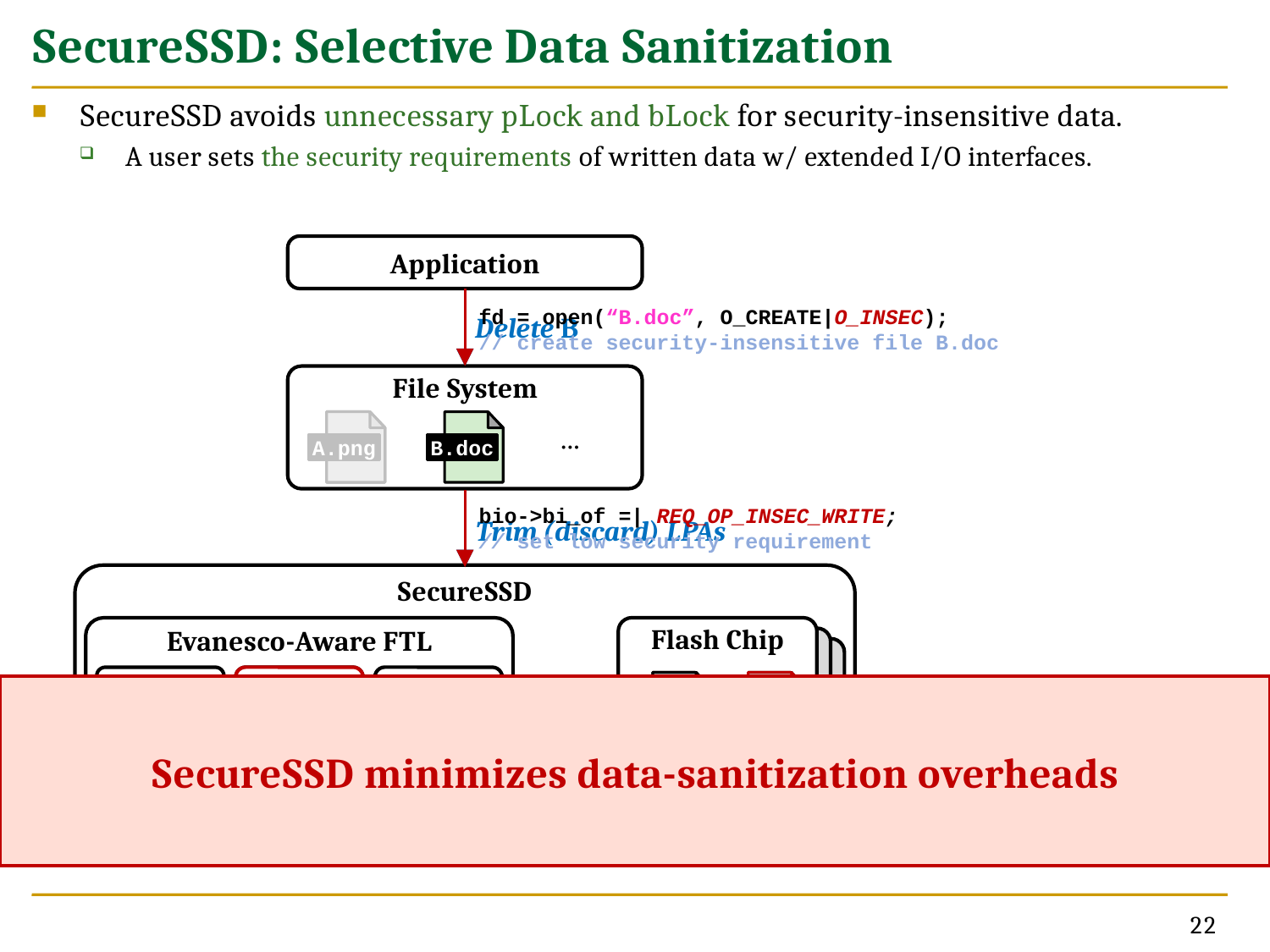

# SecureSSD: Selective Data Sanitization
SecureSSD avoids unnecessary pLock and bLock for security-insensitive data.
A user sets the security requirements of written data w/ extended I/O interfaces.

Application
fd = open(“B.doc”, O_CREATE|O_INSEC);
// create security-insensitive file B.doc
Delete B
File System

A.png

A.png

B.doc
⋯
bio->bi_of =| REQ_OP_INSEC_WRITE;
// set low security requirement
Trim (discard) LPAs
SecureSSD
Evanesco-Aware FTL
Flash Chip
Flash Chip
Flash Chip
L2P
Mapping
Table
Page
Status
Table
Extended
PG Status
Table
Lock
Manager

B.doc
Invalidation w/o pLock or bLock

A.png

A.png

B.doc
SecureSSD minimizes data-sanitization overheads
Set page status to INSECURE
22